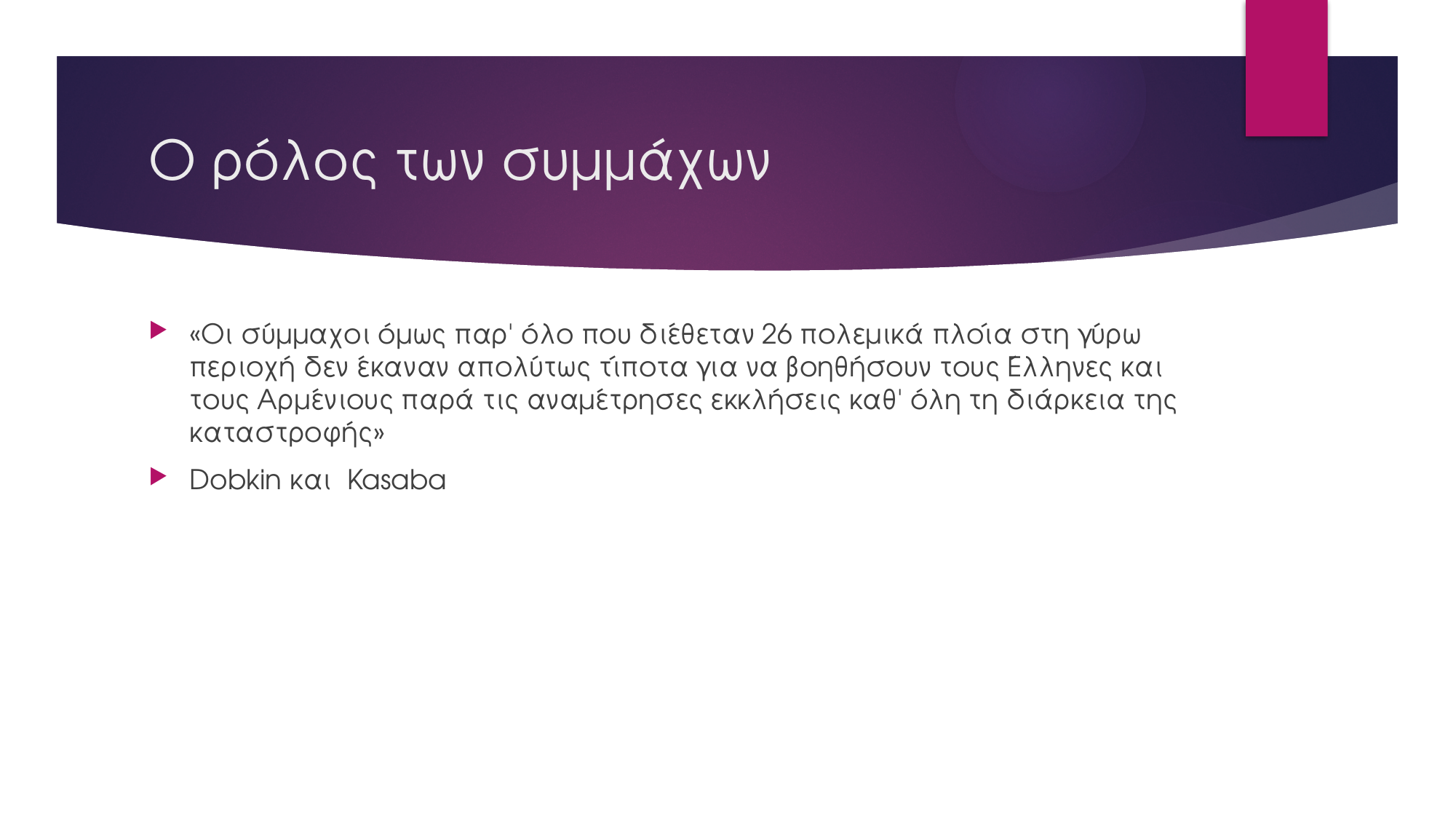

# Ο ρόλος των συμμάχων
«Οι σύμμαχοι όμως παρ' όλο που διέθεταν 26 πολεμικά πλοία στη γύρω περιοχή δεν έκαναν απολύτως τίποτα για να βοηθήσουν τους Έλληνες και τους Αρμένιους παρά τις αναμέτρησες εκκλήσεις καθ' όλη τη διάρκεια της καταστροφής»
Dobkin και  Kasaba